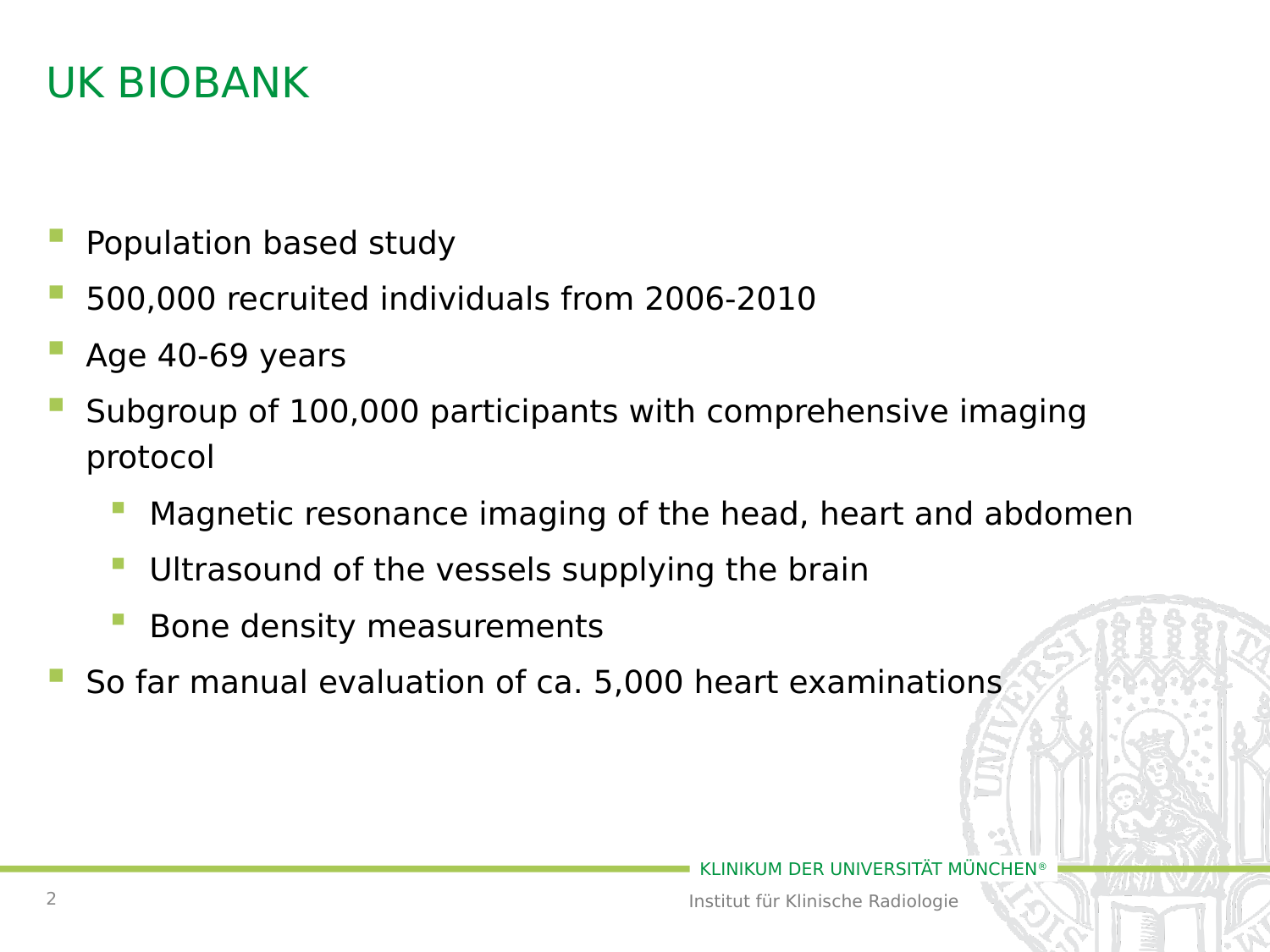

# UK Biobank
Population based study
500,000 recruited individuals from 2006-2010
Age 40-69 years
Subgroup of 100,000 participants with comprehensive imaging protocol
Magnetic resonance imaging of the head, heart and abdomen
Ultrasound of the vessels supplying the brain
Bone density measurements
So far manual evaluation of ca. 5,000 heart examinations

2